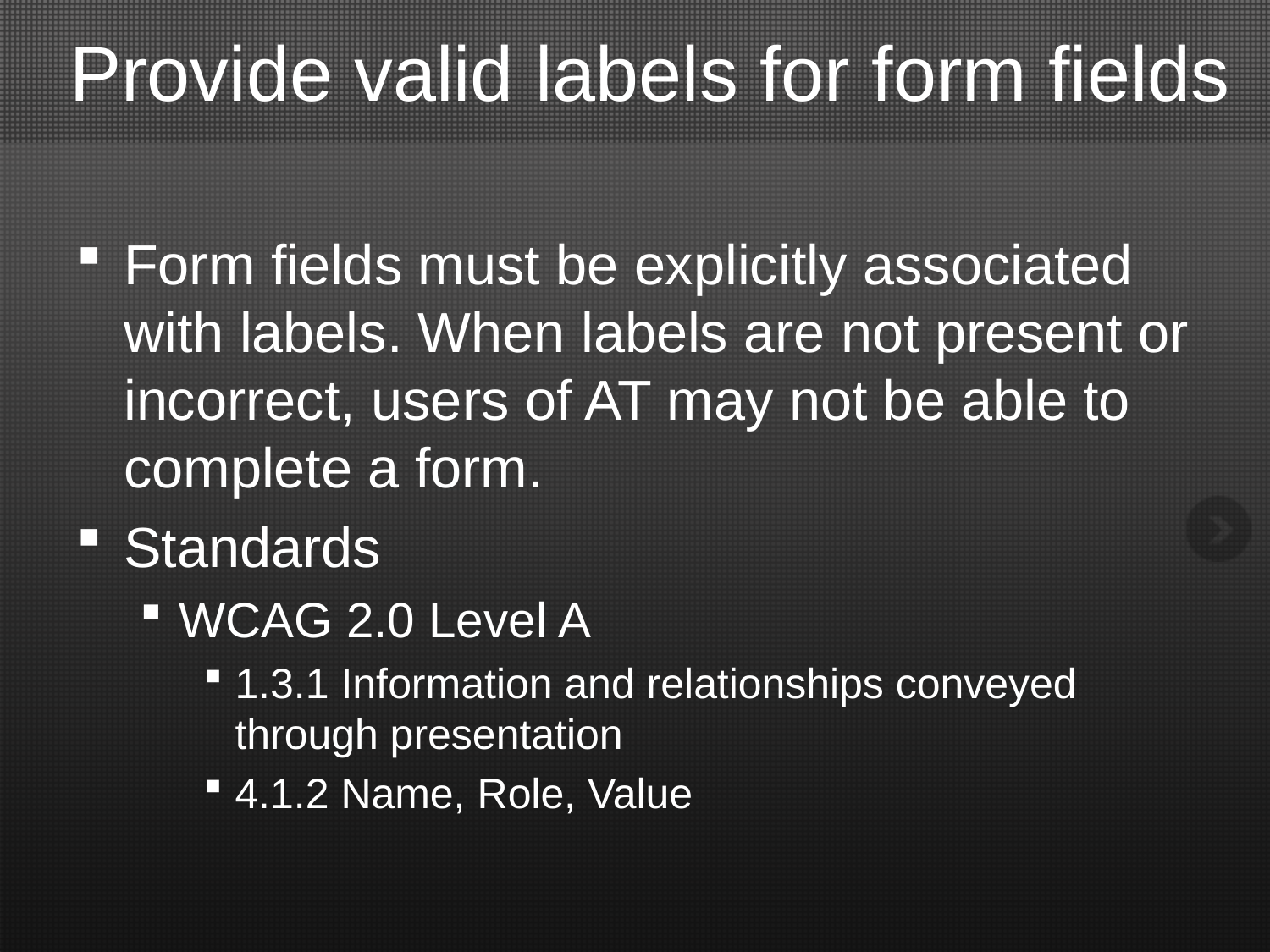

# Provide valid labels for form fields
Form fields must be explicitly associated with labels. When labels are not present or incorrect, users of AT may not be able to complete a form.
Standards
WCAG 2.0 Level A
1.3.1 Information and relationships conveyed through presentation
4.1.2 Name, Role, Value